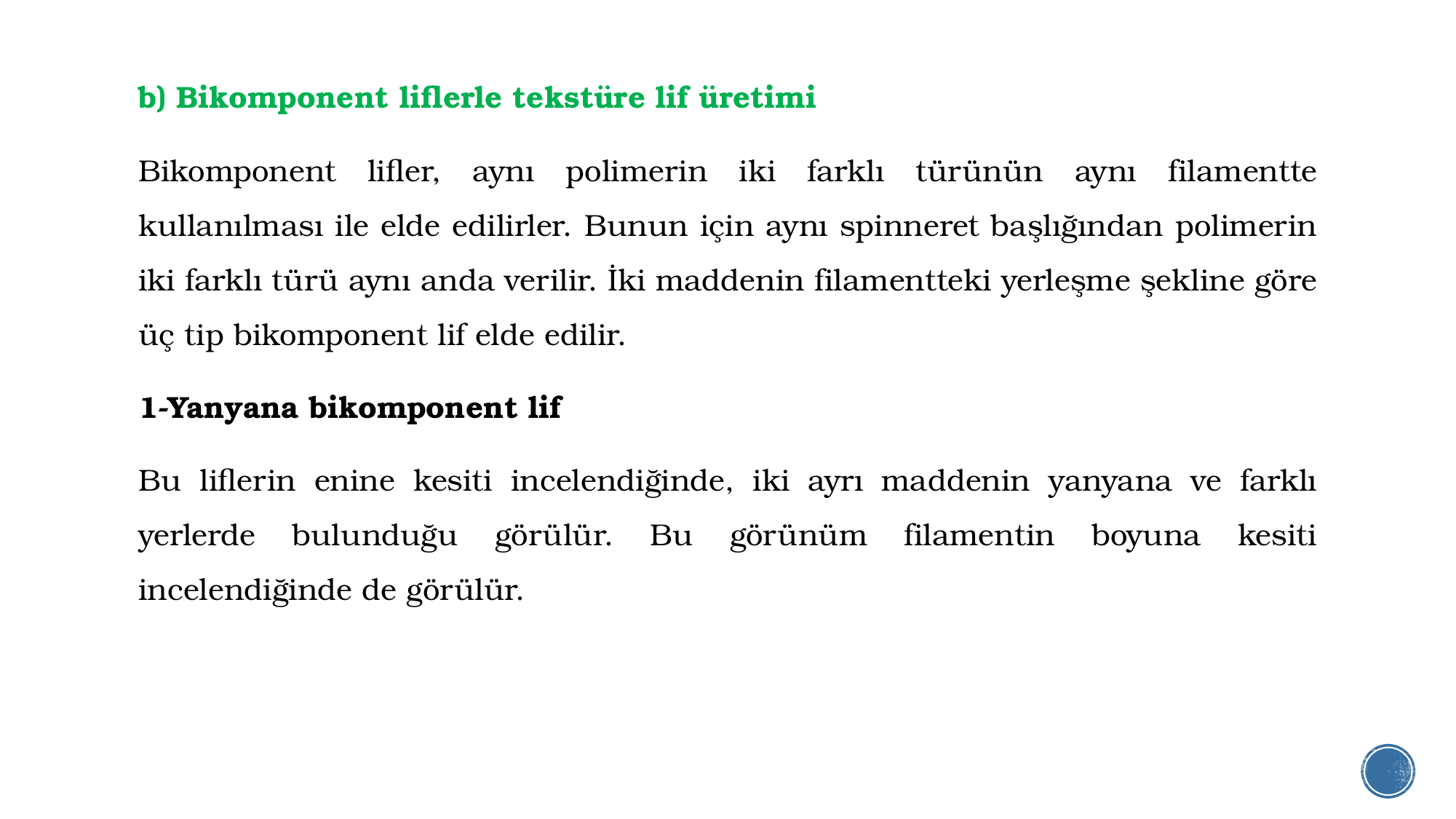

b) Bikomponent liflerle tekstüre lif üretimi
Bikomponent lifler, aynı polimerin iki farklı türünün aynı filamentte kullanılması ile elde edilirler. Bunun için aynı spinneret başlığından polimerin iki farklı türü aynı anda verilir. İki maddenin filamentteki yerleşme şekline göre üç tip bikomponent lif elde edilir.
1-Yanyana bikomponent lif
Bu liflerin enine kesiti incelendiğinde, iki ayrı maddenin yanyana ve farklı yerlerde bulunduğu görülür. Bu görünüm filamentin boyuna kesiti incelendiğinde de görülür.